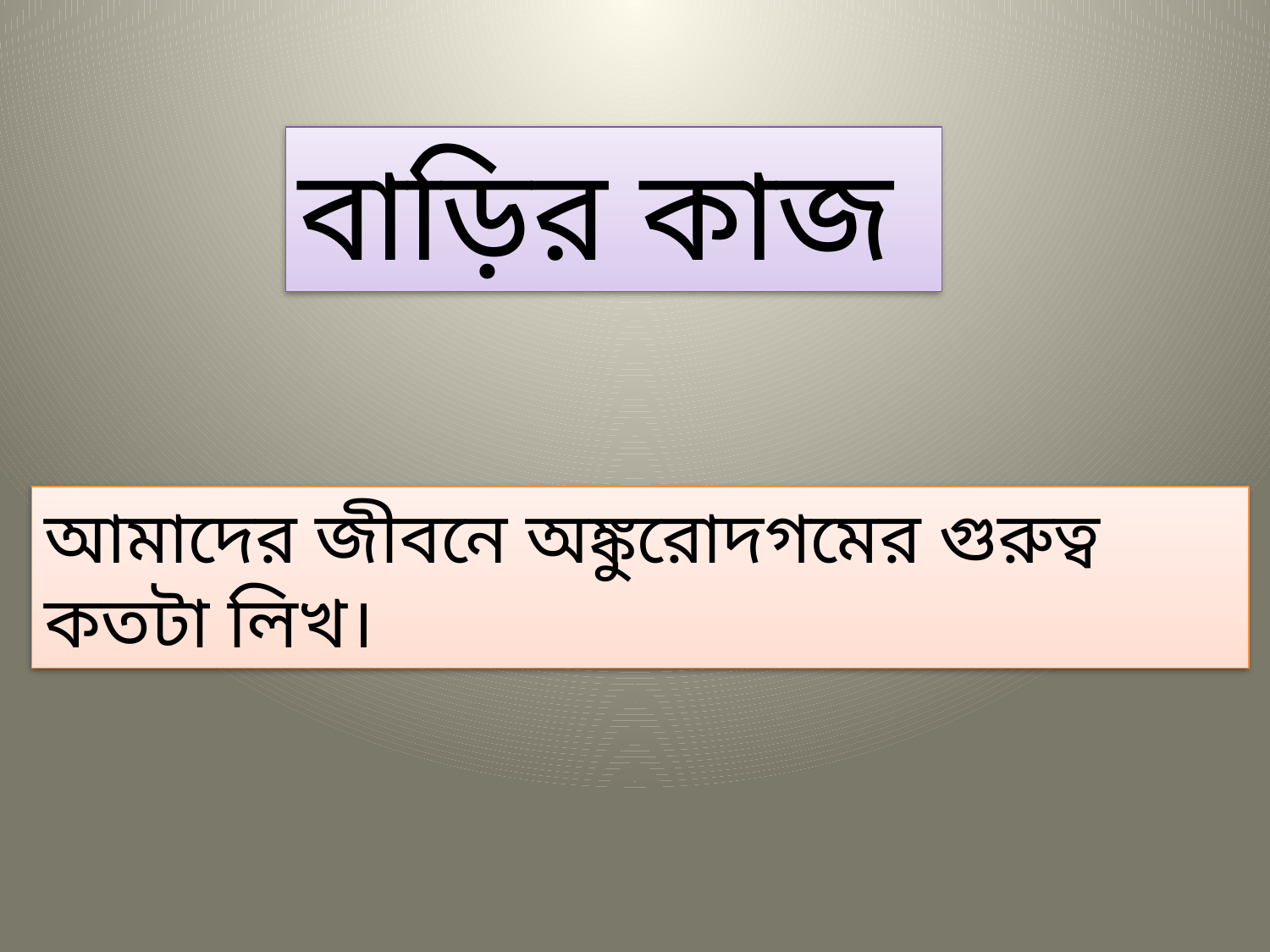

বাড়ির কাজ

আমাদের জীবনে অঙ্কুরোদগমের গুরুত্ব কতটা লিখ।